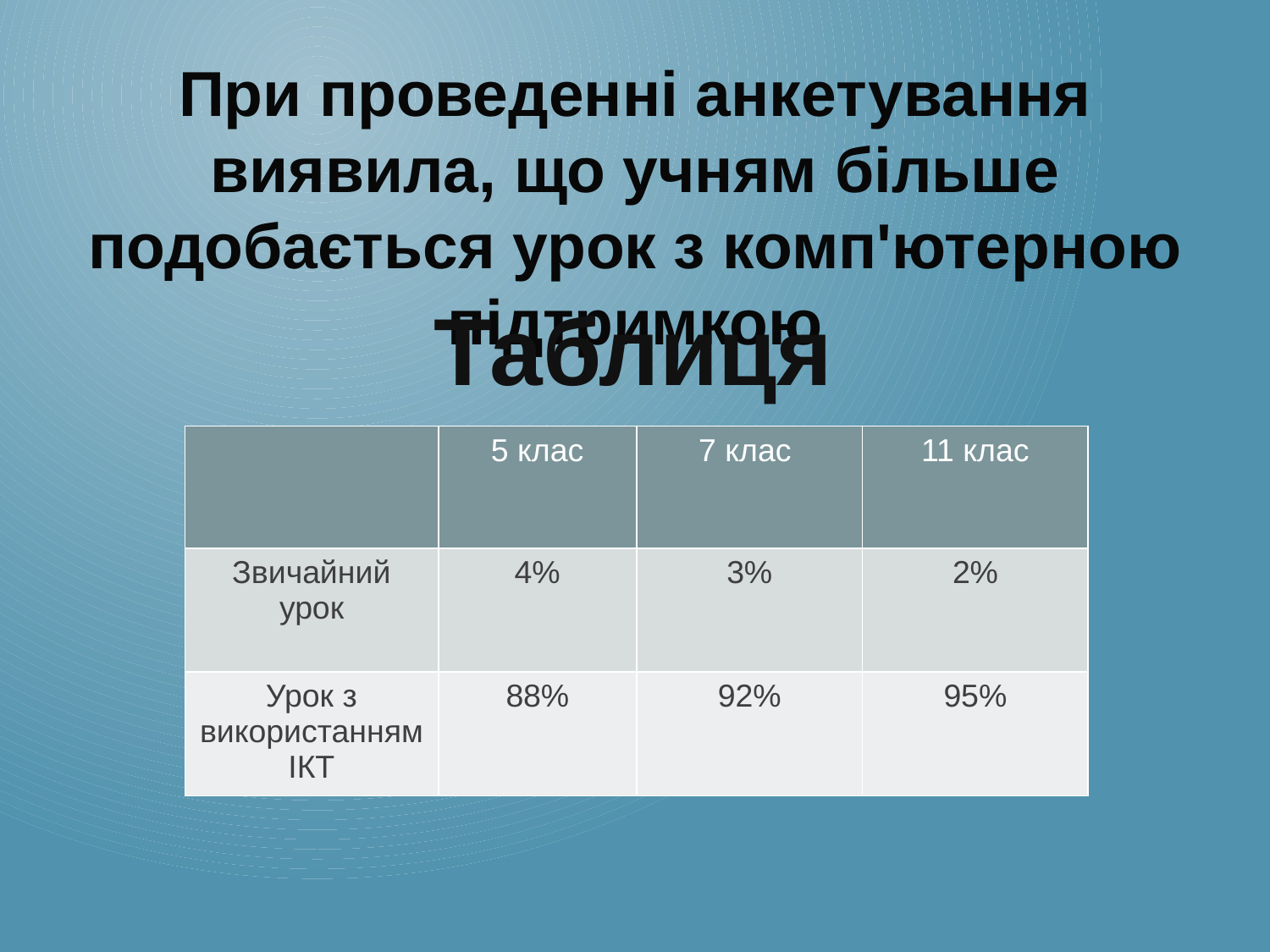

При проведенні анкетування виявила, що учням більше подобається урок з комп'ютерною підтримкою
Таблиця
|  | 5 клас | 7 клас | 11 клас |
| --- | --- | --- | --- |
| Звичайний урок | 4% | 3% | 2% |
| Урок з використанням ІКТ | 88% | 92% | 95% |